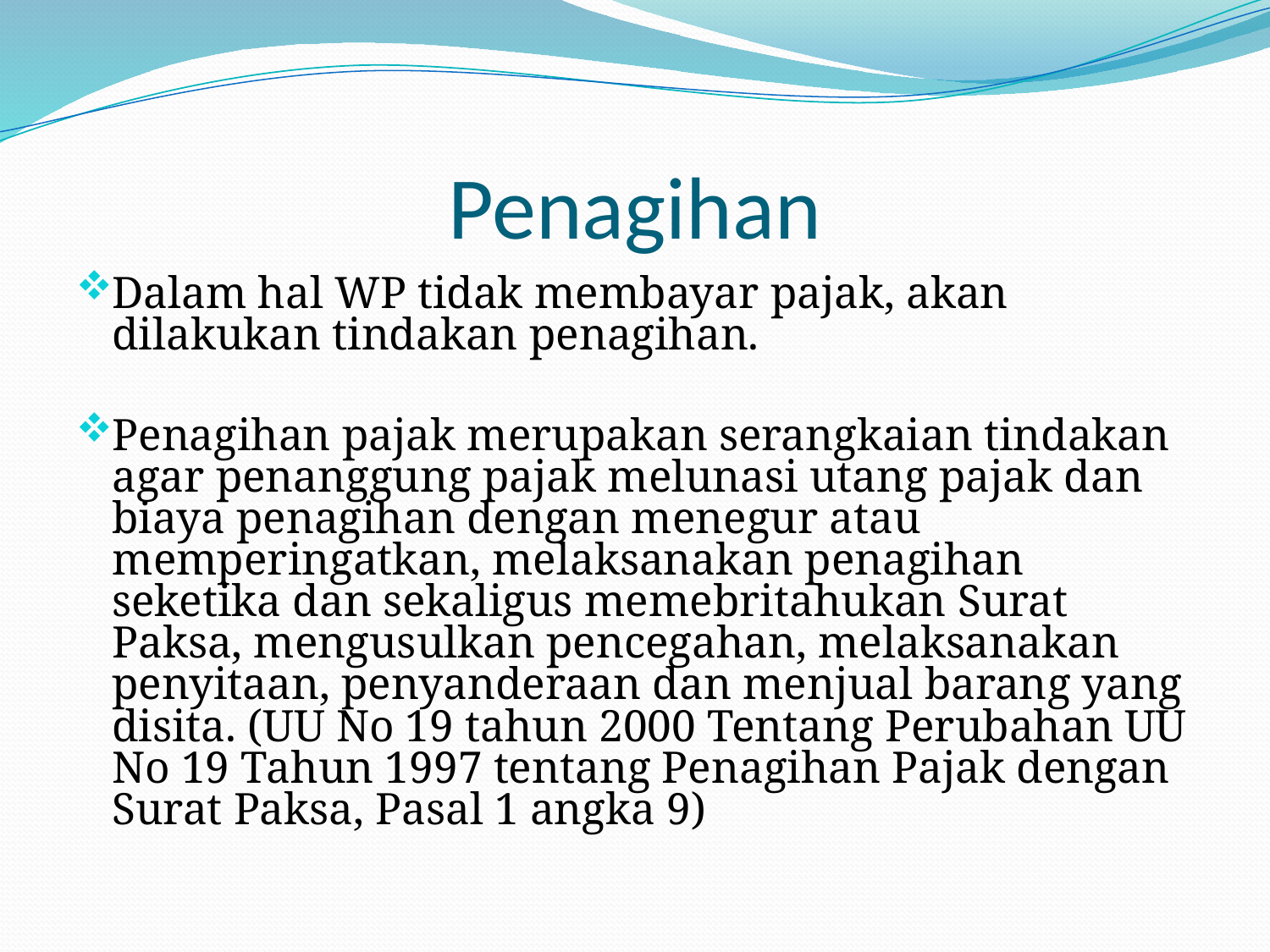

# Penagihan
Dalam hal WP tidak membayar pajak, akan dilakukan tindakan penagihan.

Penagihan pajak merupakan serangkaian tindakan agar penanggung pajak melunasi utang pajak dan biaya penagihan dengan menegur atau memperingatkan, melaksanakan penagihan seketika dan sekaligus memebritahukan Surat Paksa, mengusulkan pencegahan, melaksanakan penyitaan, penyanderaan dan menjual barang yang disita. (UU No 19 tahun 2000 Tentang Perubahan UU No 19 Tahun 1997 tentang Penagihan Pajak dengan Surat Paksa, Pasal 1 angka 9)